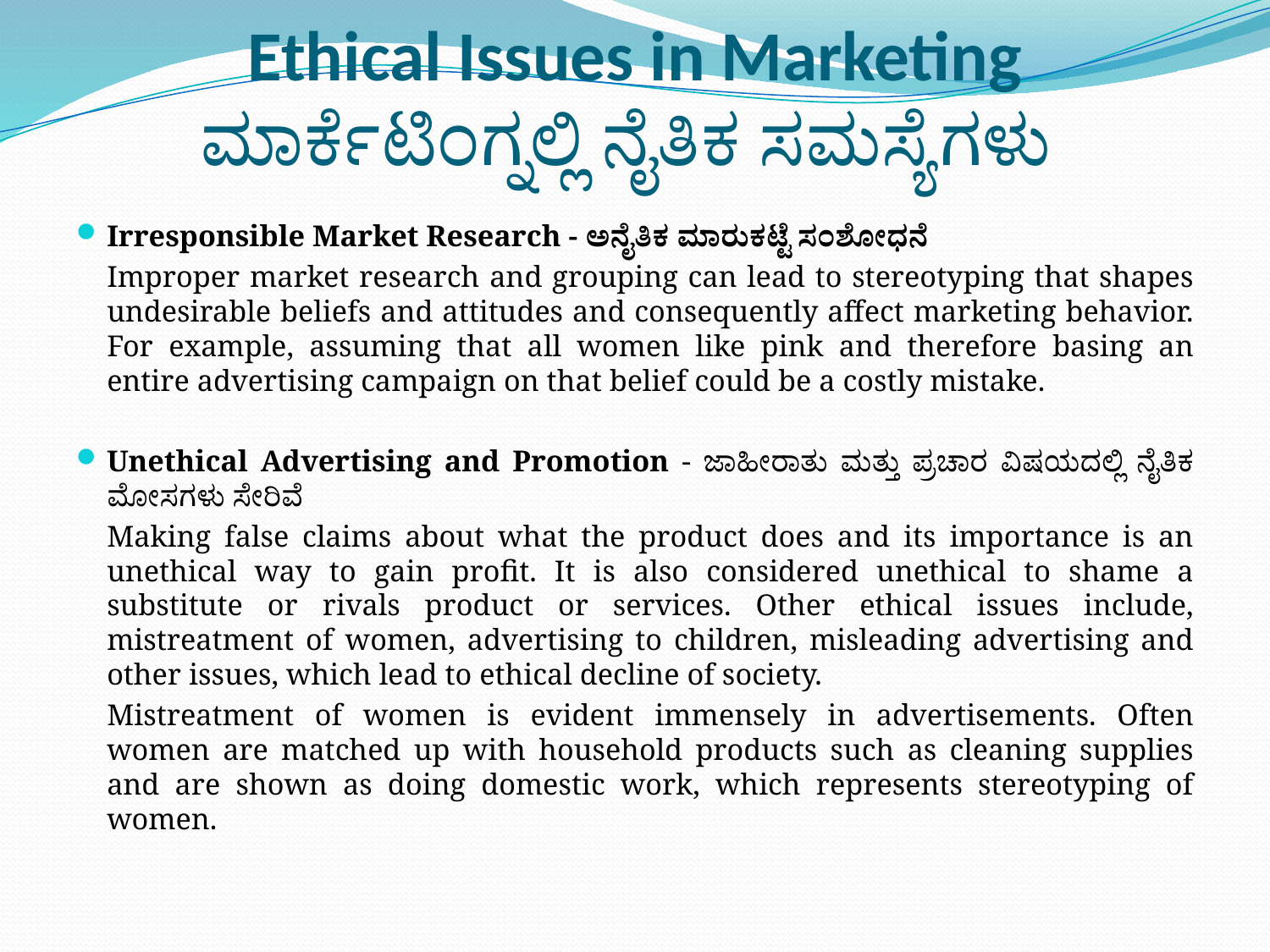

# Ethical Issues in Marketing ಮಾರ್ಕೆಟಿಂಗ್ನಲ್ಲಿ ನೈತಿಕ ಸಮಸ್ಯೆಗಳು
Irresponsible Market Research - ಅನೈತಿಕ ಮಾರುಕಟ್ಟೆ ಸಂಶೋಧನೆ
	Improper market research and grouping can lead to stereotyping that shapes undesirable beliefs and attitudes and consequently affect marketing behavior. For example, assuming that all women like pink and therefore basing an entire advertising campaign on that belief could be a costly mistake.

Unethical Advertising and Promotion - ಜಾಹೀರಾತು ಮತ್ತು ಪ್ರಚಾರ ವಿಷಯದಲ್ಲಿ ನೈತಿಕ ಮೋಸಗಳು ಸೇರಿವೆ
	Making false claims about what the product does and its importance is an unethical way to gain profit. It is also considered unethical to shame a substitute or rivals product or services. Other ethical issues include, mistreatment of women, advertising to children, misleading advertising and other issues, which lead to ethical decline of society.
		Mistreatment of women is evident immensely in advertisements. Often women are matched up with household products such as cleaning supplies and are shown as doing domestic work, which represents stereotyping of women.